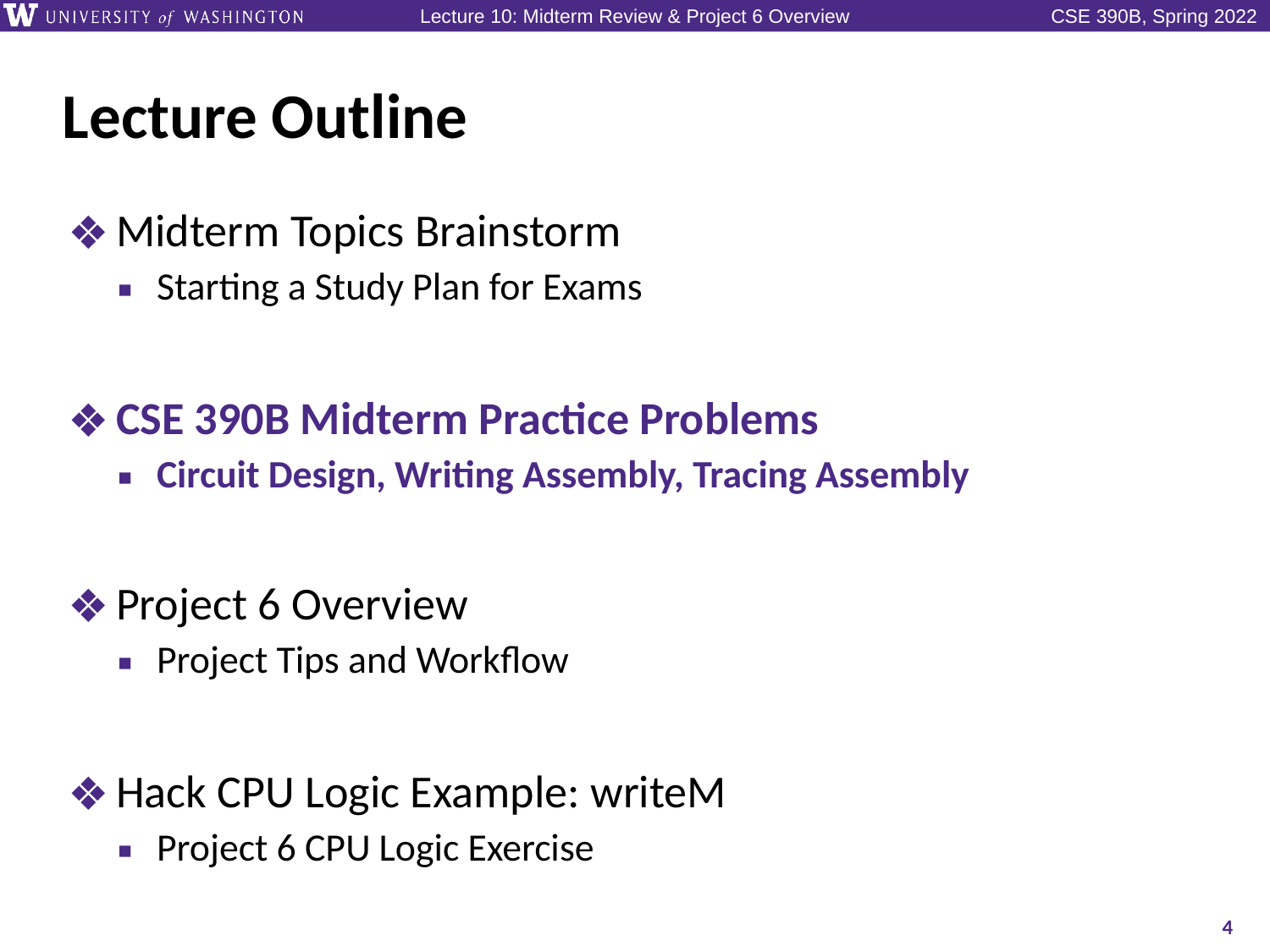

# Lecture Outline
Midterm Topics Brainstorm
Starting a Study Plan for Exams

CSE 390B Midterm Practice Problems
Circuit Design, Writing Assembly, Tracing Assembly

Project 6 Overview
Project Tips and Workflow

Hack CPU Logic Example: writeM
Project 6 CPU Logic Exercise
4